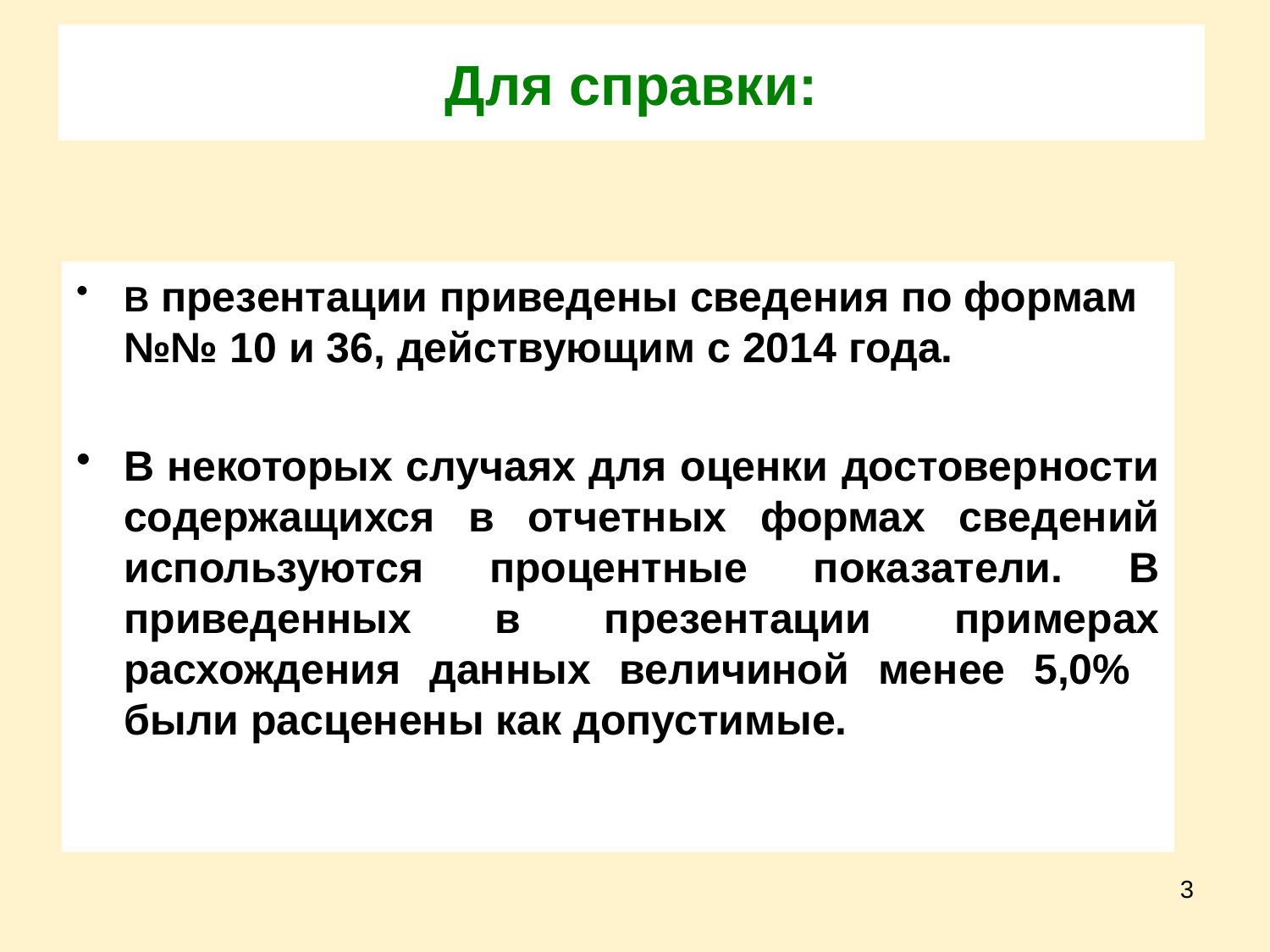

# Для справки:
В презентации приведены сведения по формам №№ 10 и 36, действующим с 2014 года.

В некоторых случаях для оценки достоверности содержащихся в отчетных формах сведений используются процентные показатели. В приведенных в презентации примерах расхождения данных величиной менее 5,0%  были расценены как допустимые.

3